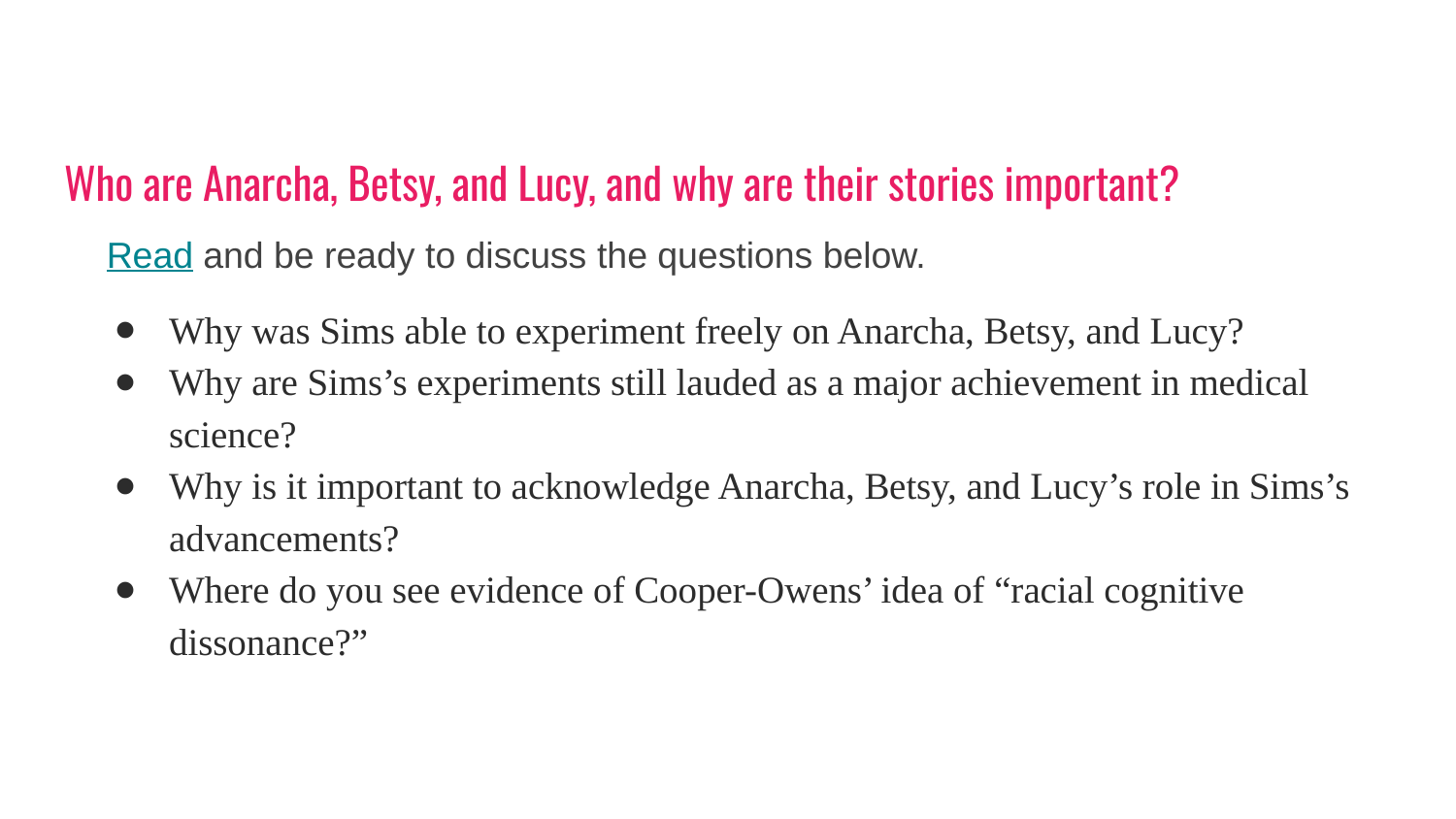

Who are Anarcha, Betsy, and Lucy, and why are their stories important?

 Read and be ready to discuss the questions below.
Why was Sims able to experiment freely on Anarcha, Betsy, and Lucy?
Why are Sims’s experiments still lauded as a major achievement in medical science?
Why is it important to acknowledge Anarcha, Betsy, and Lucy’s role in Sims’s advancements?
Where do you see evidence of Cooper-Owens’ idea of “racial cognitive dissonance?”